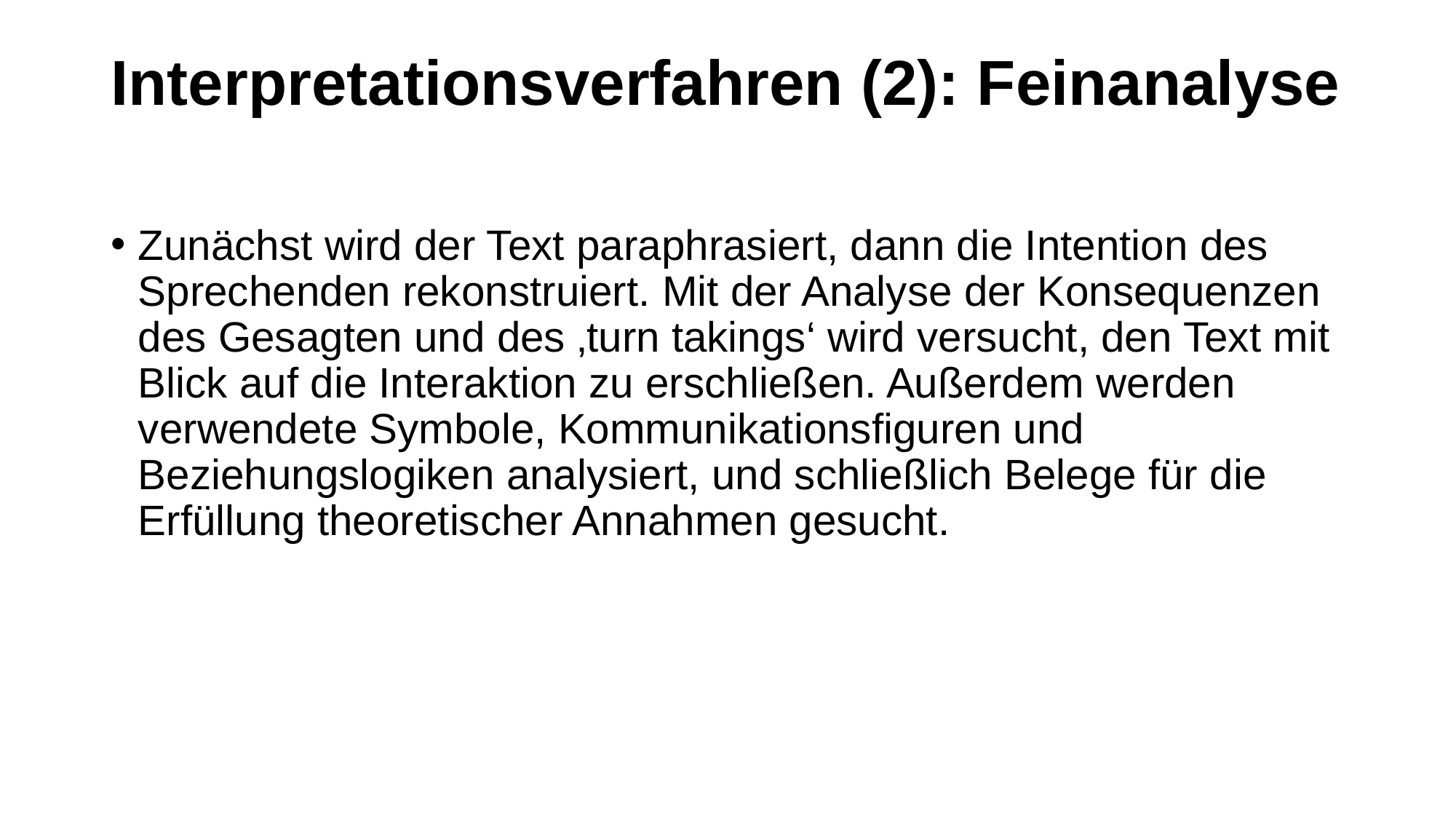

# Interpretationsverfahren (2): Feinanalyse
Zunächst wird der Text paraphrasiert, dann die Intention des Sprechenden rekonstruiert. Mit der Analyse der Konsequenzen des Gesagten und des ‚turn takings‘ wird versucht, den Text mit Blick auf die Interaktion zu erschließen. Außerdem werden verwendete Symbole, Kommunikationsfiguren und Beziehungslogiken analysiert, und schließlich Belege für die Erfüllung theoretischer Annahmen gesucht.